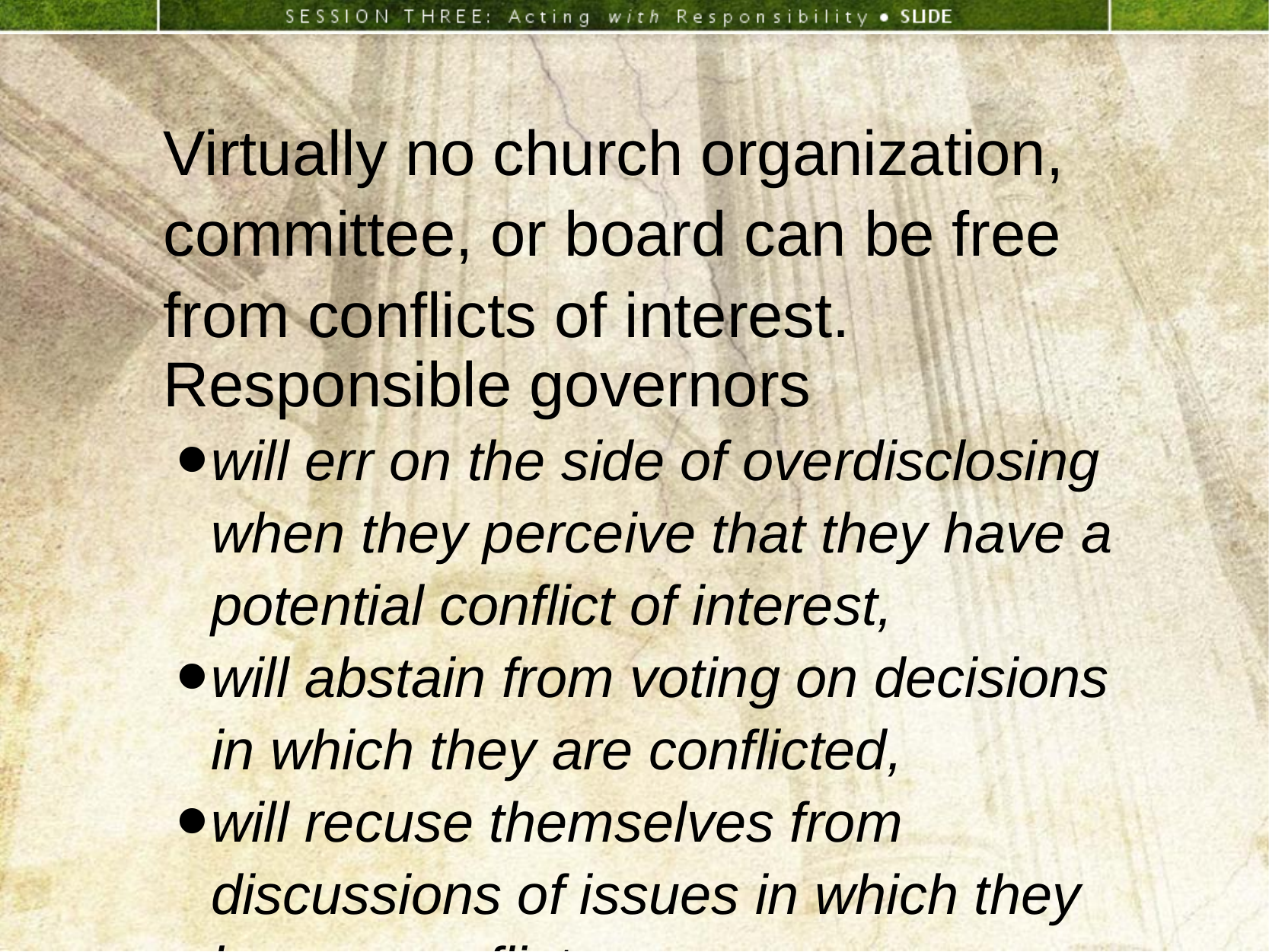

Virtually no church organization, committee, or board can be free from conflicts of interest.
Responsible governors
will err on the side of overdisclosing when they perceive that they have a potential conflict of interest,
will abstain from voting on decisions in which they are conflicted,
will recuse themselves from discussions of issues in which they have a conflict
of interest.